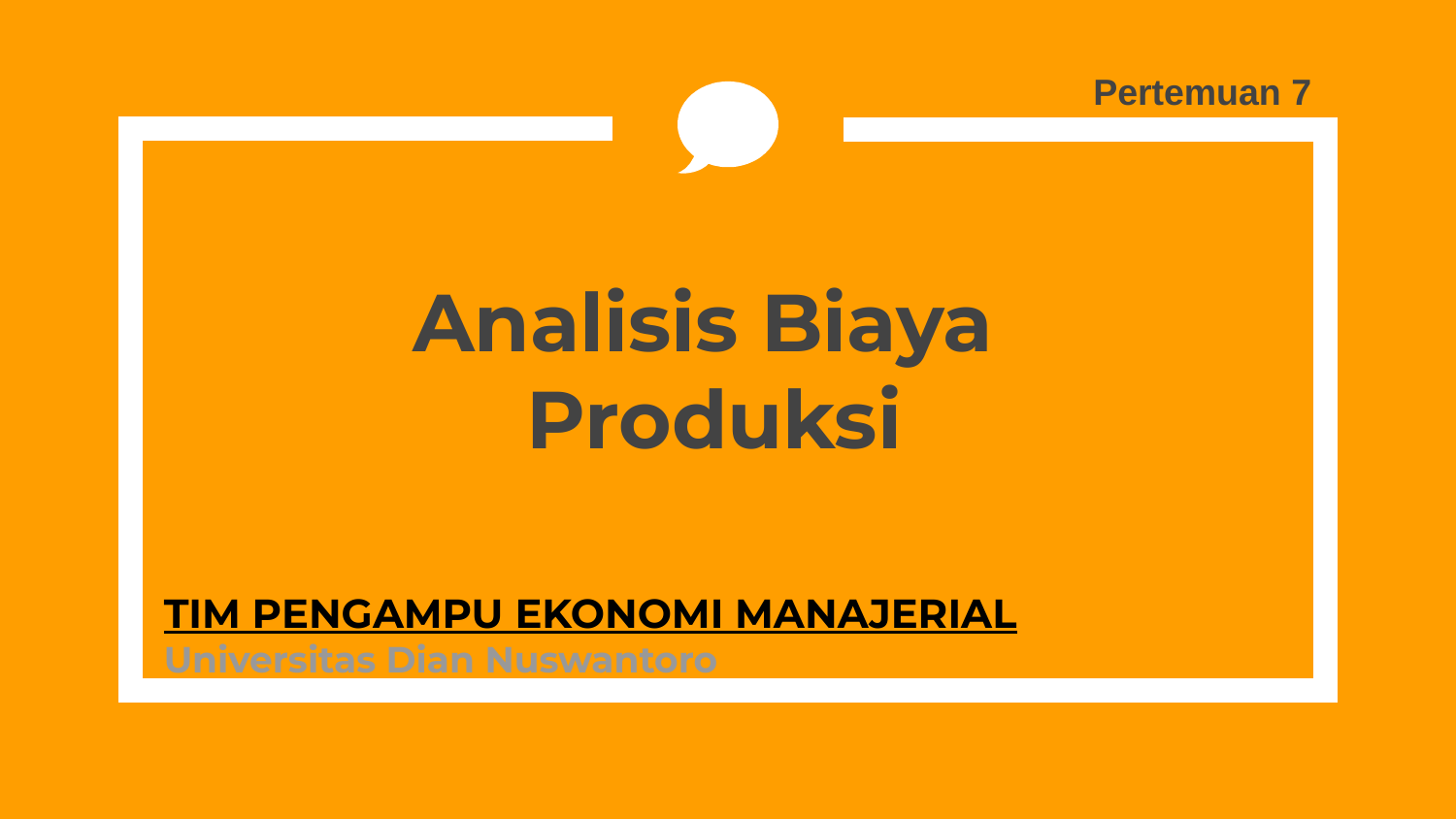

Pertemuan 7

# Analisis Biaya  Produksi
TIM PENGAMPU EKONOMI MANAJERIAL
Universitas Dian Nuswantoro